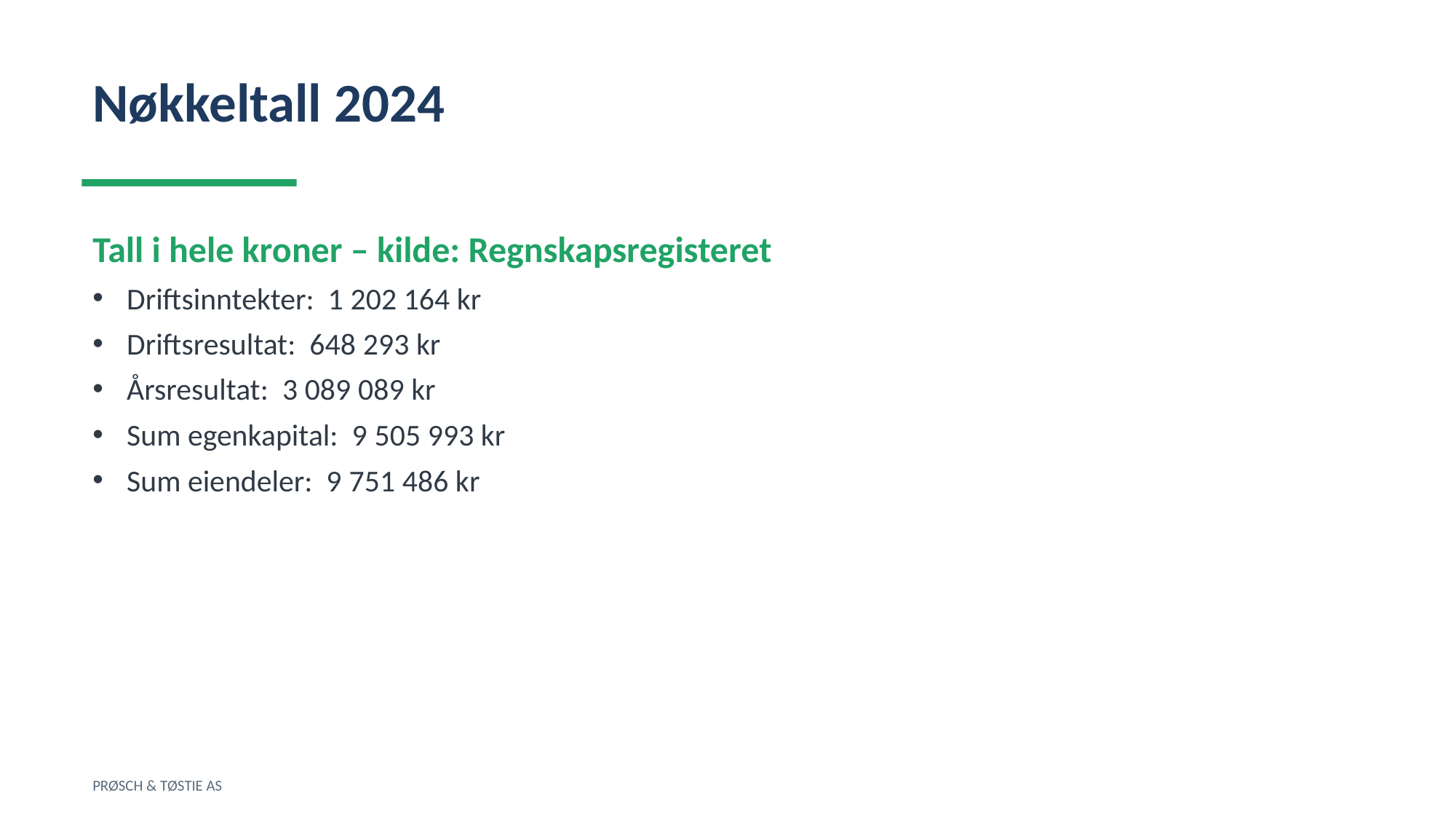

Nøkkeltall 2024

Tall i hele kroner – kilde: Regnskapsregisteret
Driftsinntekter:  1 202 164 kr
Driftsresultat:  648 293 kr
Årsresultat:  3 089 089 kr
Sum egenkapital:  9 505 993 kr
Sum eiendeler:  9 751 486 kr
PRØSCH & TØSTIE AS